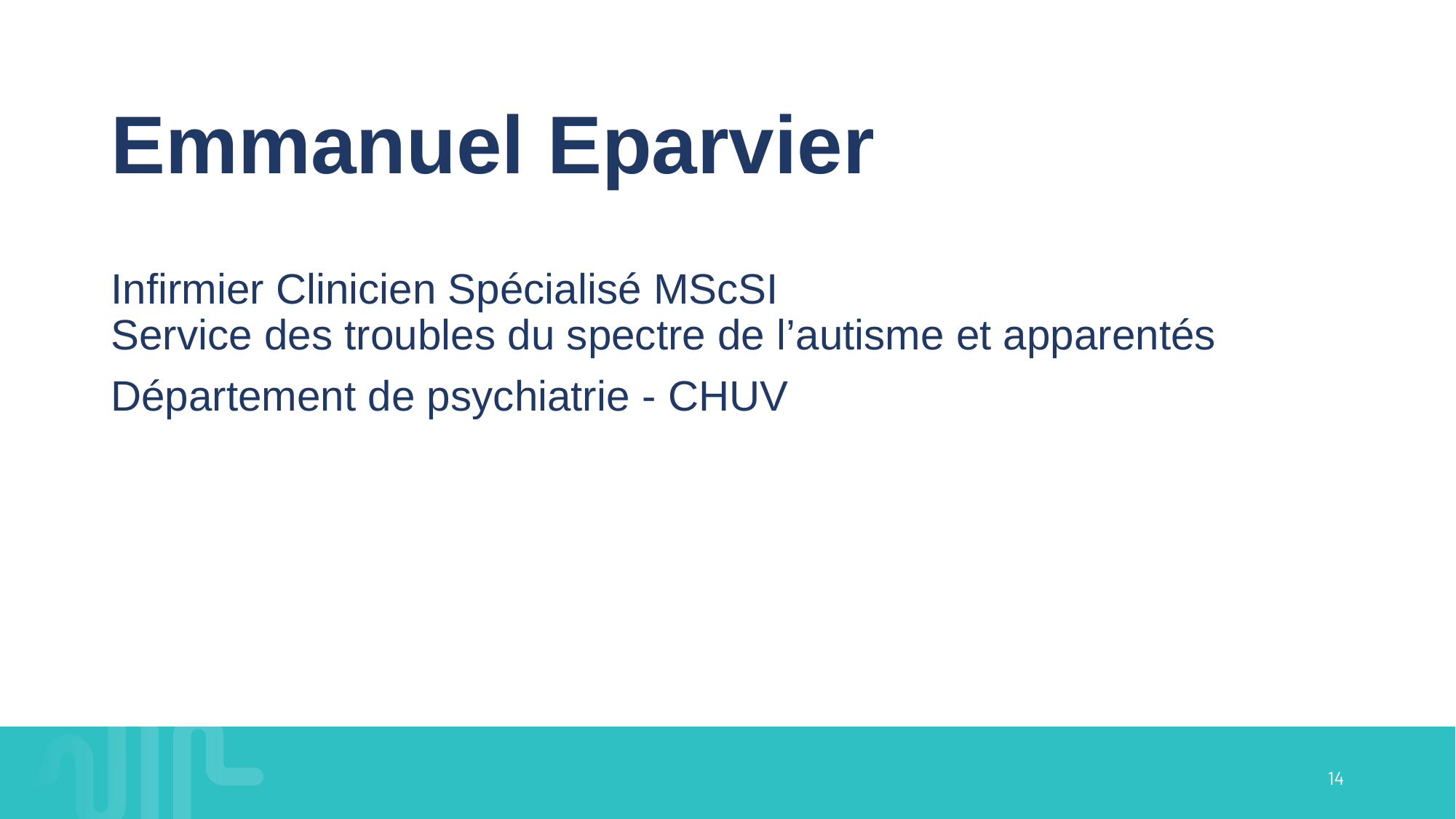

# Emmanuel Eparvier

Infirmier Clinicien Spécialisé MScSI
Service des troubles du spectre de l’autisme et apparentés
Département de psychiatrie - CHUV

14